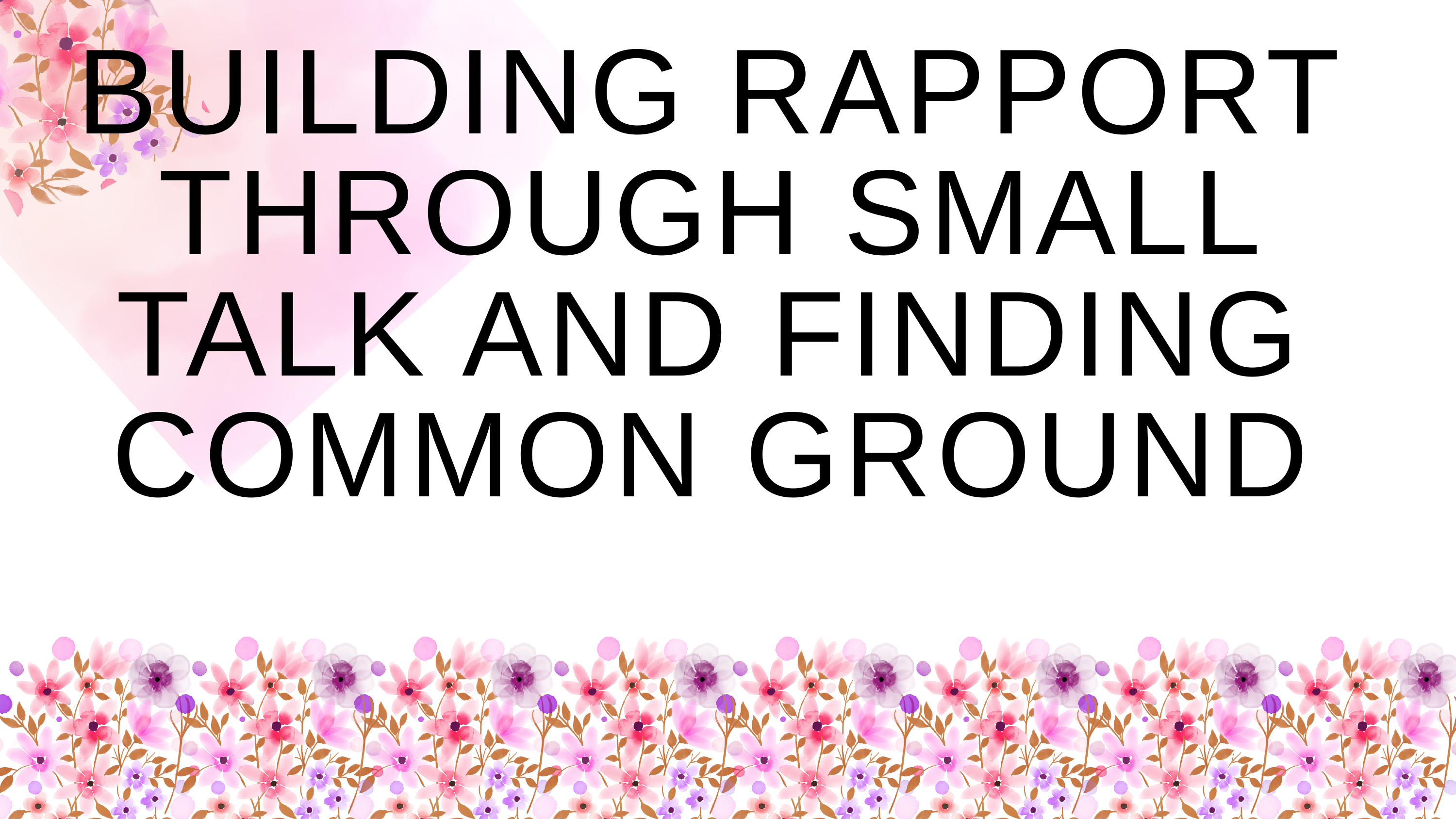

BUILDING RAPPORT THROUGH SMALL TALK AND FINDING COMMON GROUND